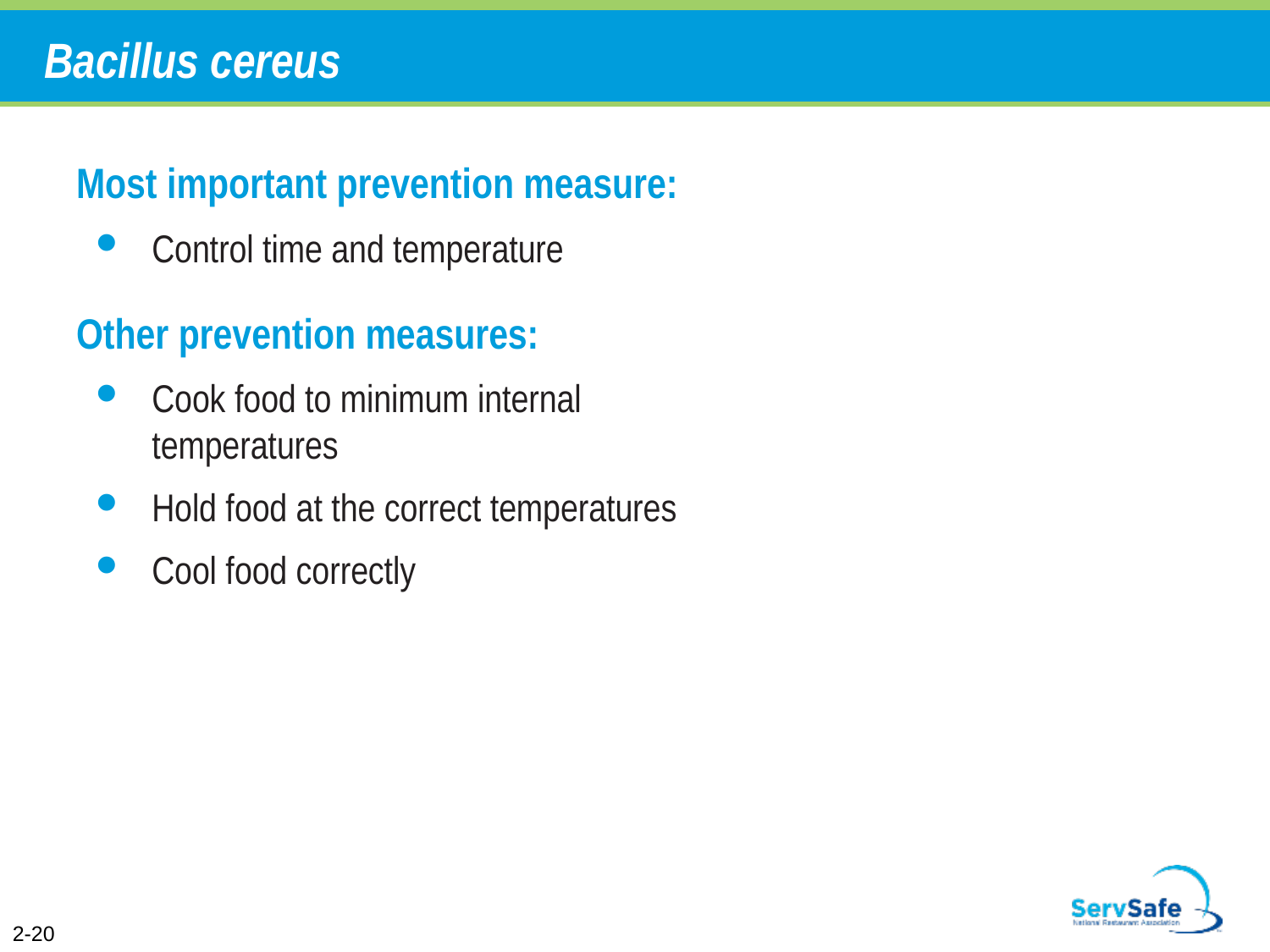

# Bacillus cereus
Most important prevention measure:
Control time and temperature
Other prevention measures:
Cook food to minimum internal temperatures
Hold food at the correct temperatures
Cool food correctly

2-20